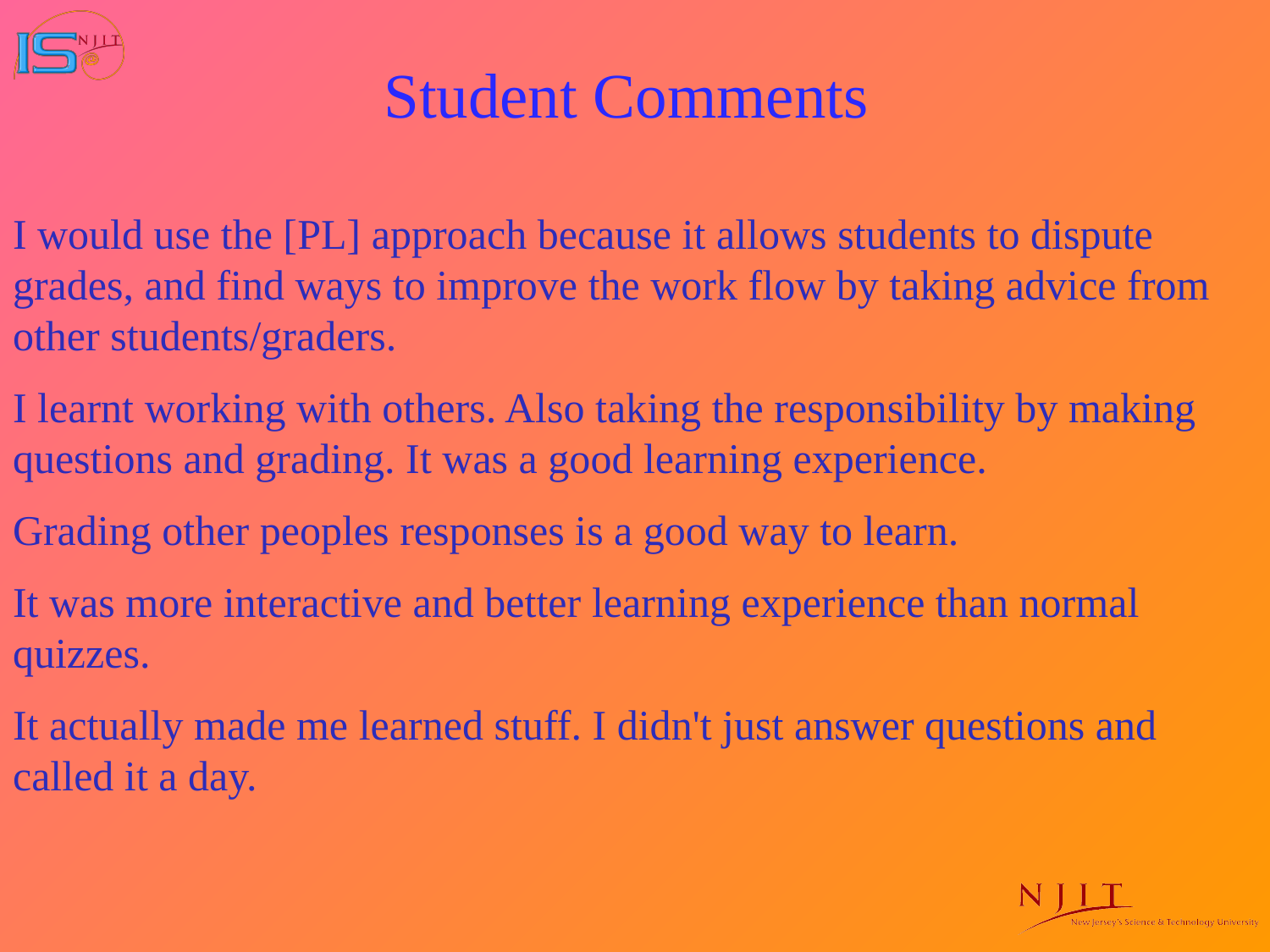

# Student Comments
I would use the [PL] approach because it allows students to dispute grades, and find ways to improve the work flow by taking advice from other students/graders.
I learnt working with others. Also taking the responsibility by making questions and grading. It was a good learning experience.
Grading other peoples responses is a good way to learn.
It was more interactive and better learning experience than normal quizzes.
It actually made me learned stuff. I didn't just answer questions and called it a day.